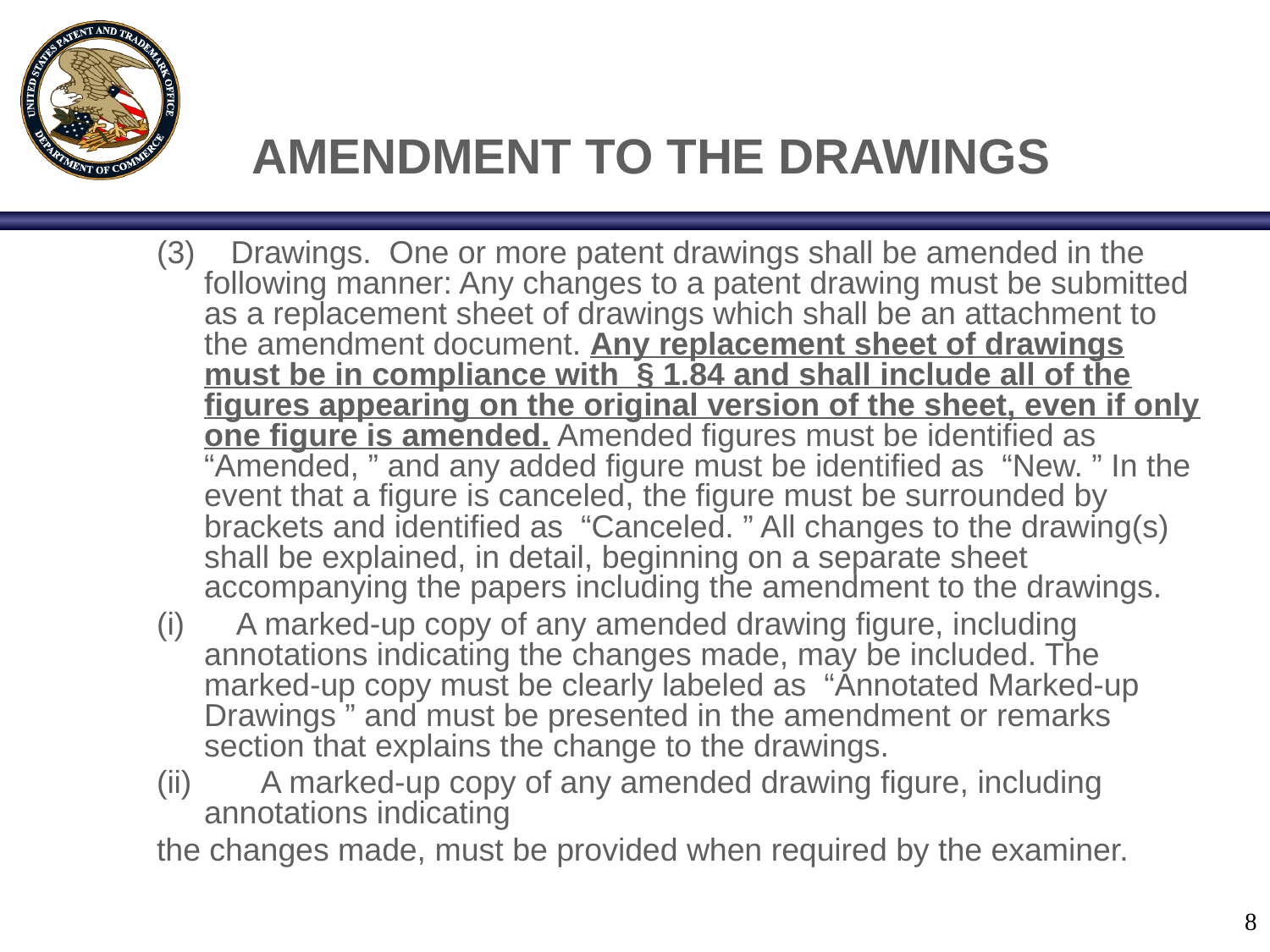

# AMENDMENT TO THE DRAWINGS
(3)    Drawings.  One or more patent drawings shall be amended in the following manner: Any changes to a patent drawing must be submitted as a replacement sheet of drawings which shall be an attachment to the amendment document. Any replacement sheet of drawings must be in compliance with  § 1.84 and shall include all of the figures appearing on the original version of the sheet, even if only one figure is amended. Amended figures must be identified as  “Amended, ” and any added figure must be identified as  “New. ” In the event that a figure is canceled, the figure must be surrounded by brackets and identified as  “Canceled. ” All changes to the drawing(s) shall be explained, in detail, beginning on a separate sheet accompanying the papers including the amendment to the drawings.
(i)      A marked-up copy of any amended drawing figure, including annotations indicating the changes made, may be included. The marked-up copy must be clearly labeled as  “Annotated Marked-up Drawings ” and must be presented in the amendment or remarks section that explains the change to the drawings.
(ii)        A marked-up copy of any amended drawing figure, including annotations indicating
the changes made, must be provided when required by the examiner.
8